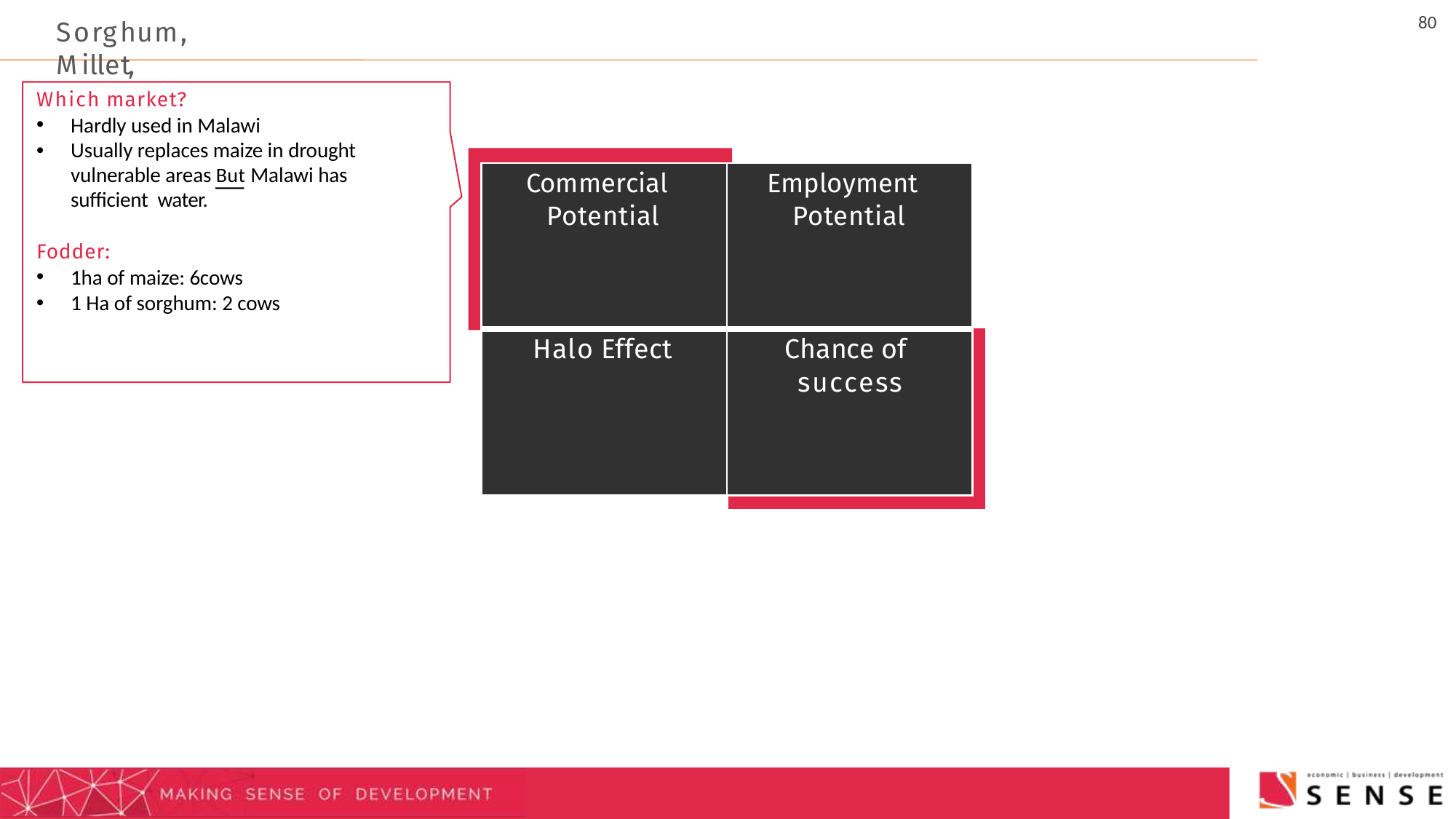

80
# Sorghum, Millet,

Which market?
Hardly used in Malawi
Usually replaces maize in drought  vulnerable areas But Malawi has sufficient  water.

Fodder:
1ha of maize: 6cows
1 Ha of sorghum: 2 cows

| Commercial Potential | Employment Potential |
| --- | --- |
| Halo Effect | Chance of success |